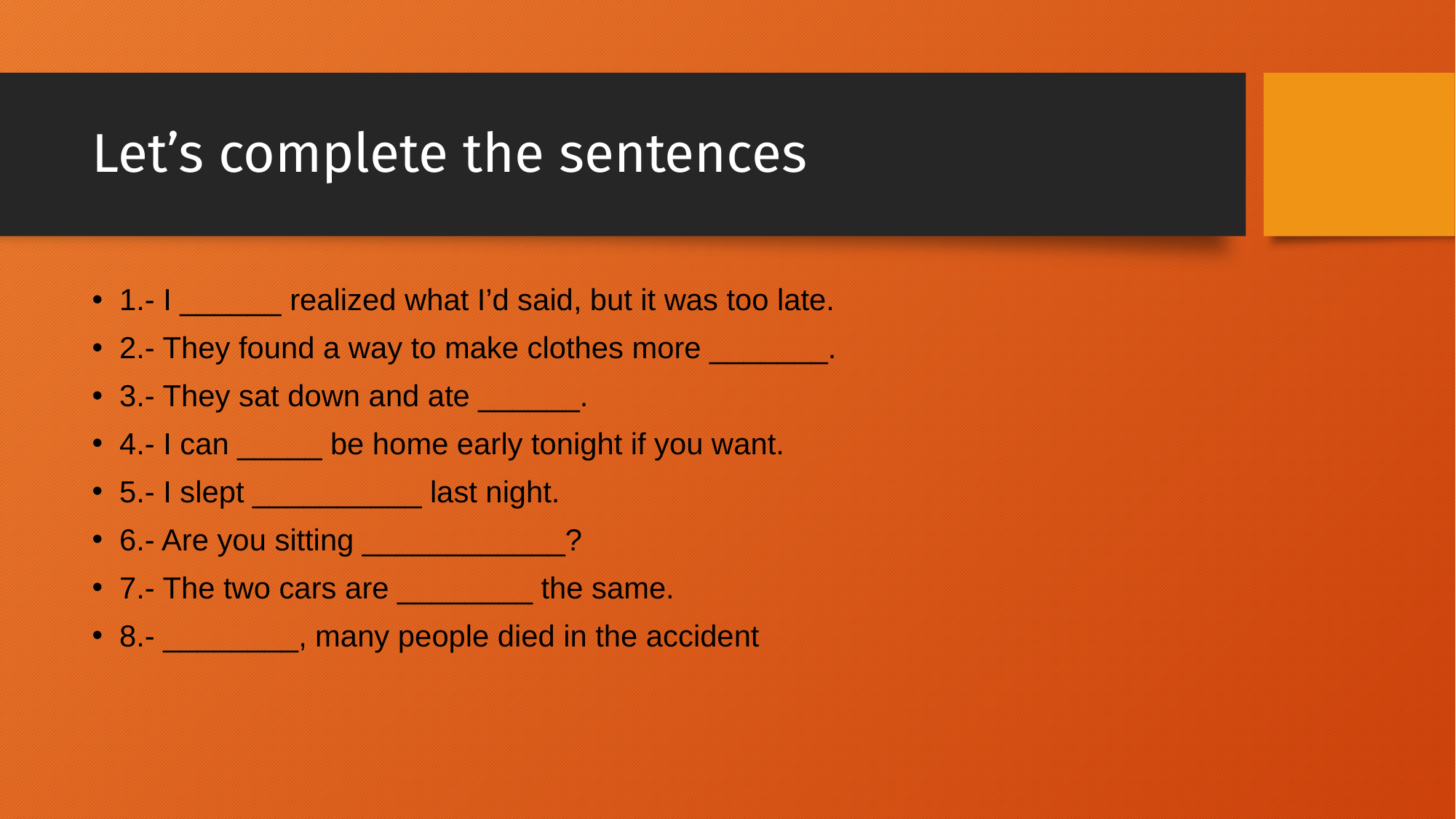

# Let’s complete the sentences
1.- I ______ realized what I’d said, but it was too late.
2.- They found a way to make clothes more _______.
3.- They sat down and ate ______.
4.- I can _____ be home early tonight if you want.
5.- I slept __________ last night.
6.- Are you sitting ____________?
7.- The two cars are ________ the same.
8.- ________, many people died in the accident